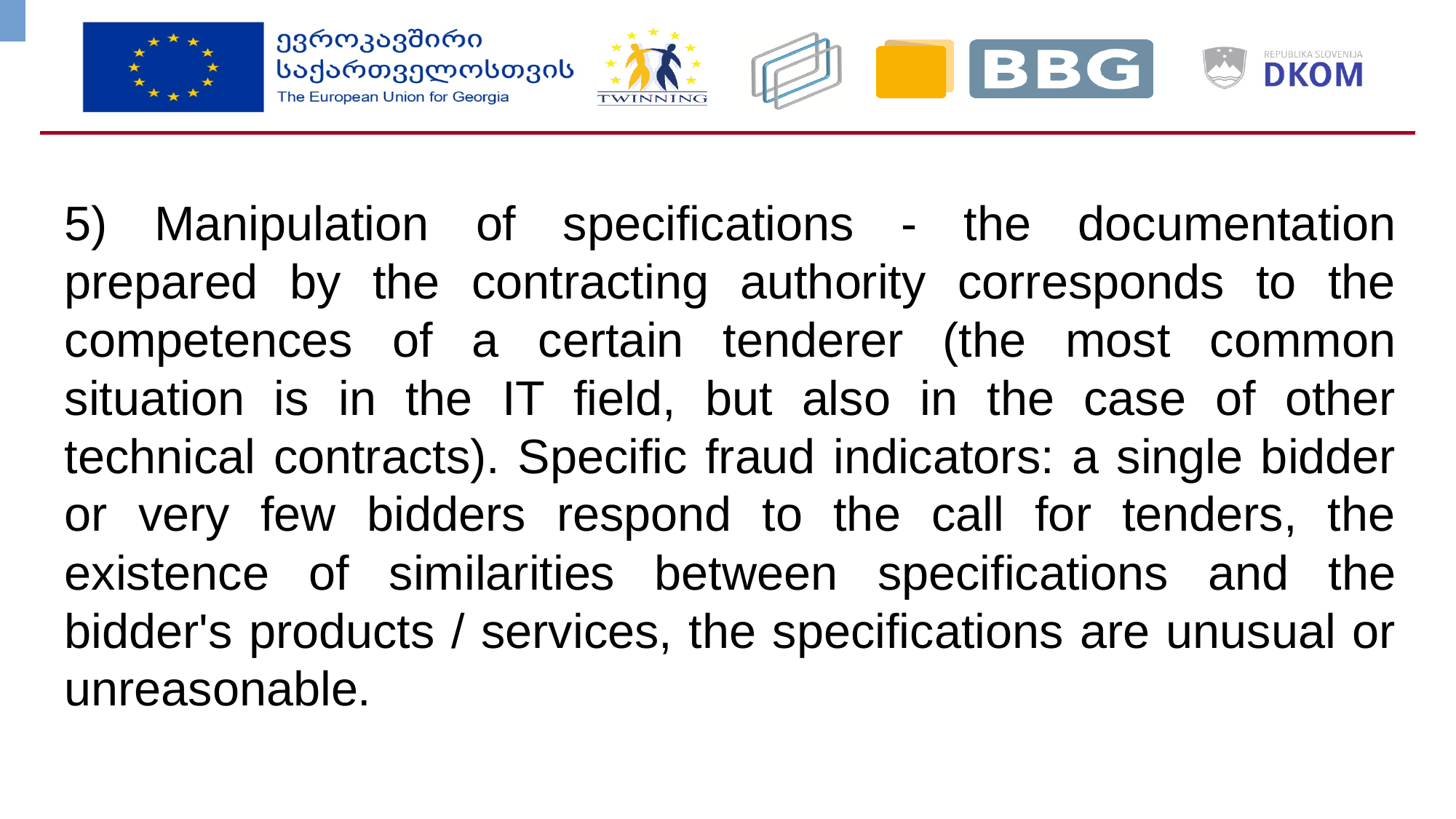

5) Manipulation of specifications - the documentation prepared by the contracting authority corresponds to the competences of a certain tenderer (the most common situation is in the IT field, but also in the case of other technical contracts). Specific fraud indicators: a single bidder or very few bidders respond to the call for tenders, the existence of similarities between specifications and the bidder's products / services, the specifications are unusual or unreasonable.